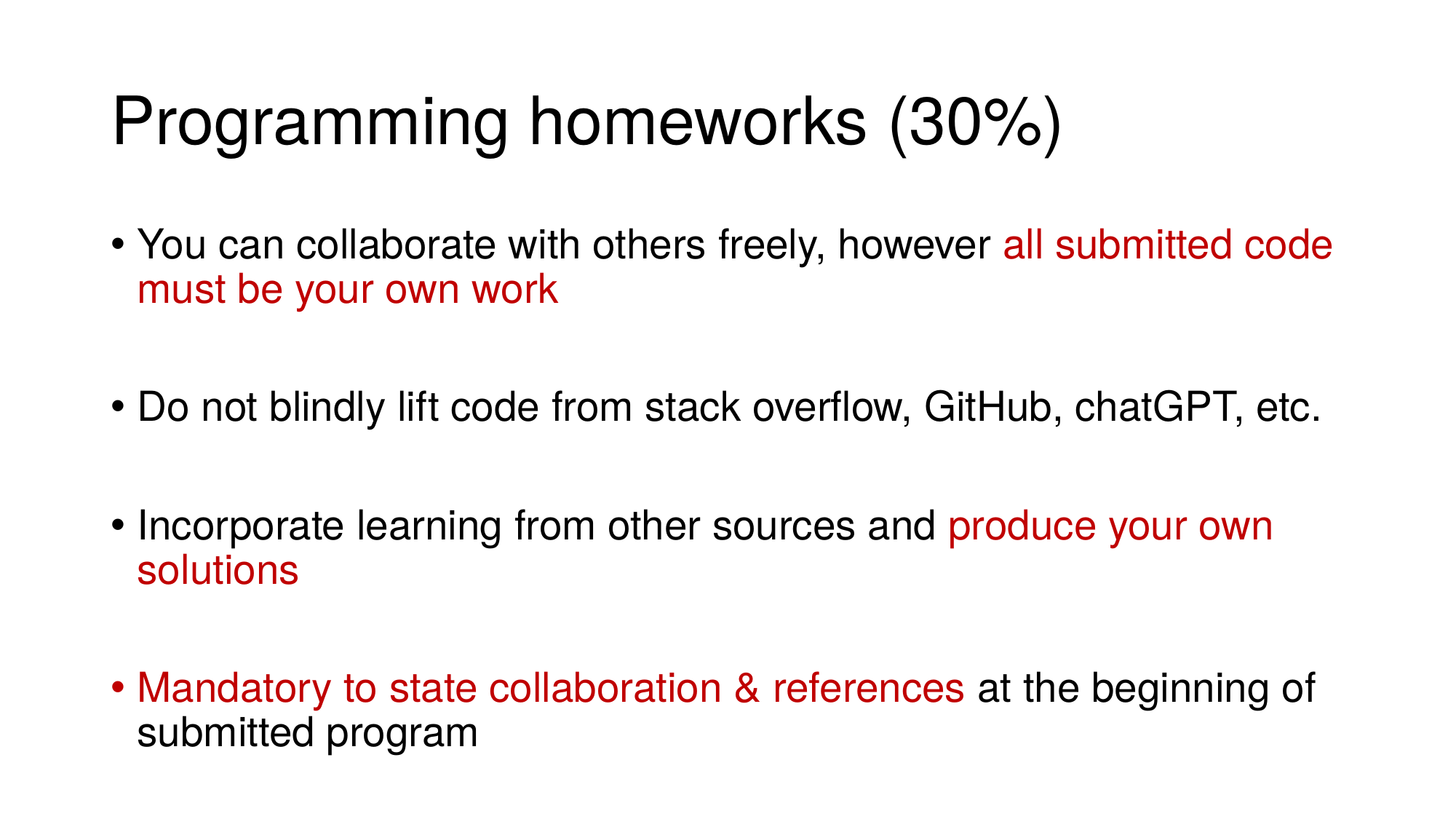

# Programming homeworks (30%)
You can collaborate with others freely, however all submitted code must be your own work

Do not blindly lift code from stack overflow, GitHub, chatGPT, etc.

Incorporate learning from other sources and produce your own solutions

Mandatory to state collaboration & references at the beginning of submitted program